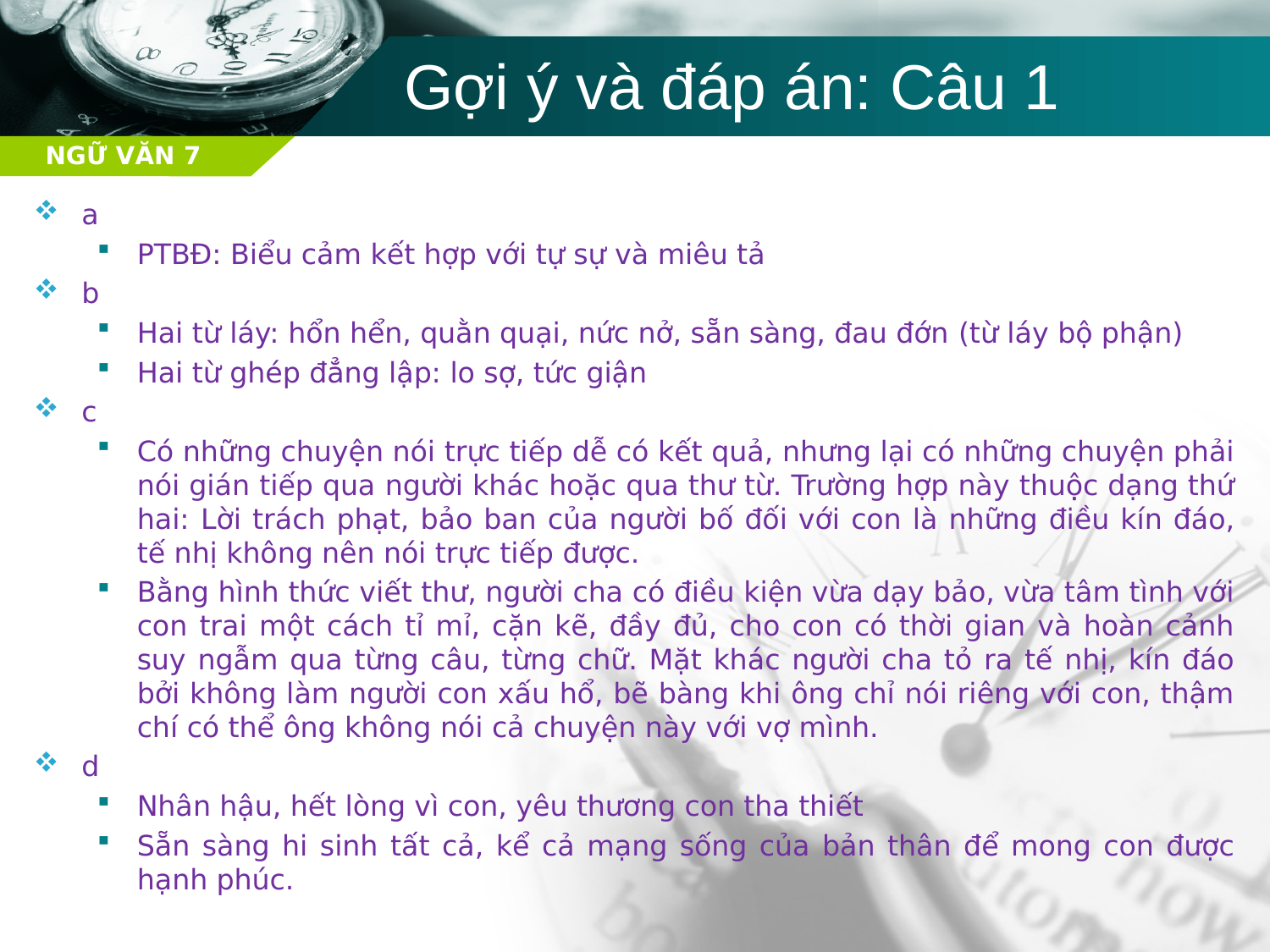

# Gợi ý và đáp án: Câu 1
a
PTBĐ: Biểu cảm kết hợp với tự sự và miêu tả
b
Hai từ láy: hổn hển, quằn quại, nức nở, sẵn sàng, đau đớn (từ láy bộ phận)
Hai từ ghép đẳng lập: lo sợ, tức giận
c
Có những chuyện nói trực tiếp dễ có kết quả, nhưng lại có những chuyện phải nói gián tiếp qua người khác hoặc qua thư từ. Trường hợp này thuộc dạng thứ hai: Lời trách phạt, bảo ban của người bố đối với con là những điều kín đáo, tế nhị không nên nói trực tiếp được.
Bằng hình thức viết thư, người cha có điều kiện vừa dạy bảo, vừa tâm tình với con trai một cách tỉ mỉ, cặn kẽ, đầy đủ, cho con có thời gian và hoàn cảnh suy ngẫm qua từng câu, từng chữ. Mặt khác người cha tỏ ra tế nhị, kín đáo bởi không làm người con xấu hổ, bẽ bàng khi ông chỉ nói riêng với con, thậm chí có thể ông không nói cả chuyện này với vợ mình.
d
Nhân hậu, hết lòng vì con, yêu thương con tha thiết
Sẵn sàng hi sinh tất cả, kể cả mạng sống của bản thân để mong con được hạnh phúc.